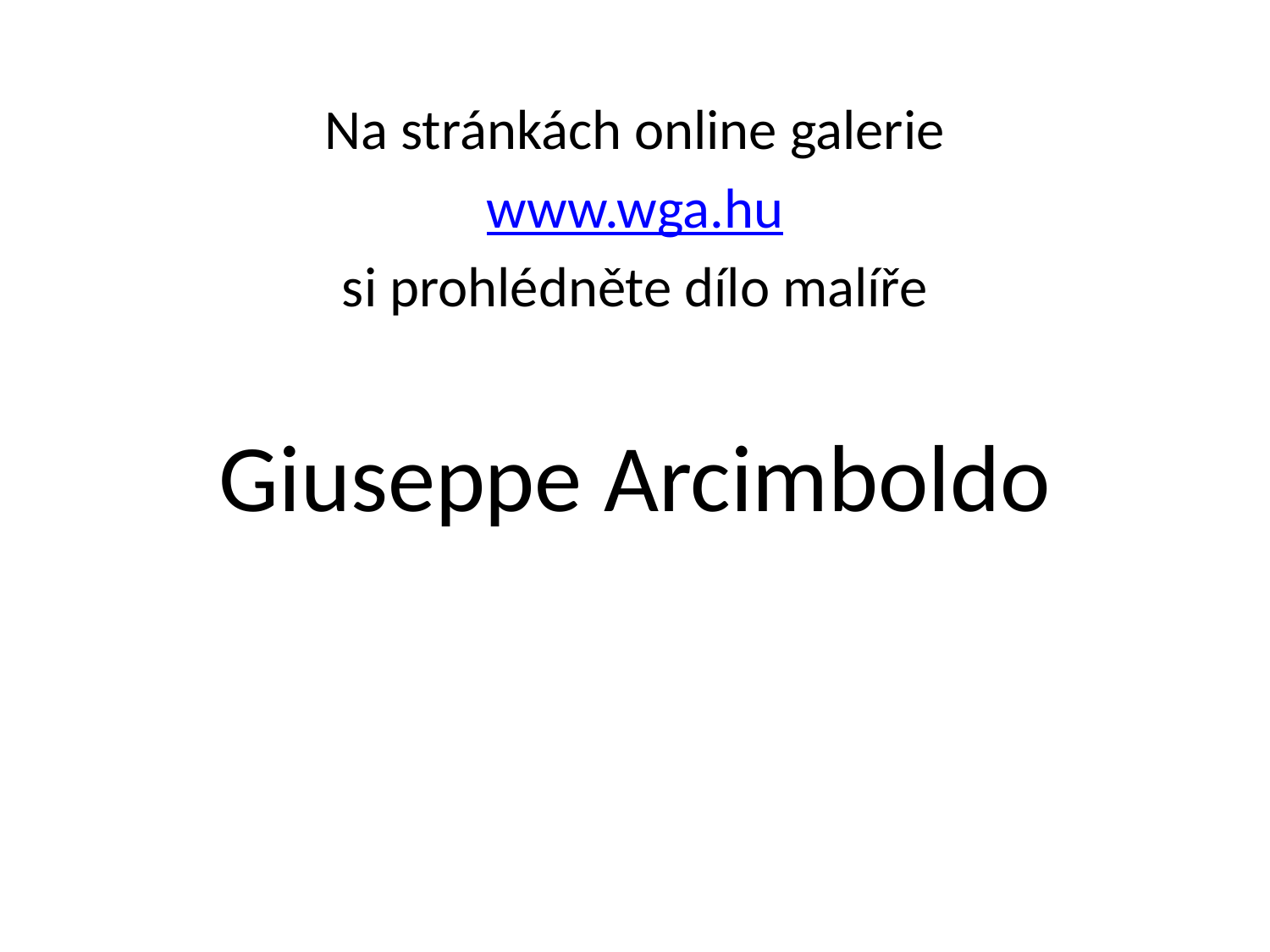

Na stránkách online galerie
www.wga.hu
si prohlédněte dílo malíře

Giuseppe Arcimboldo